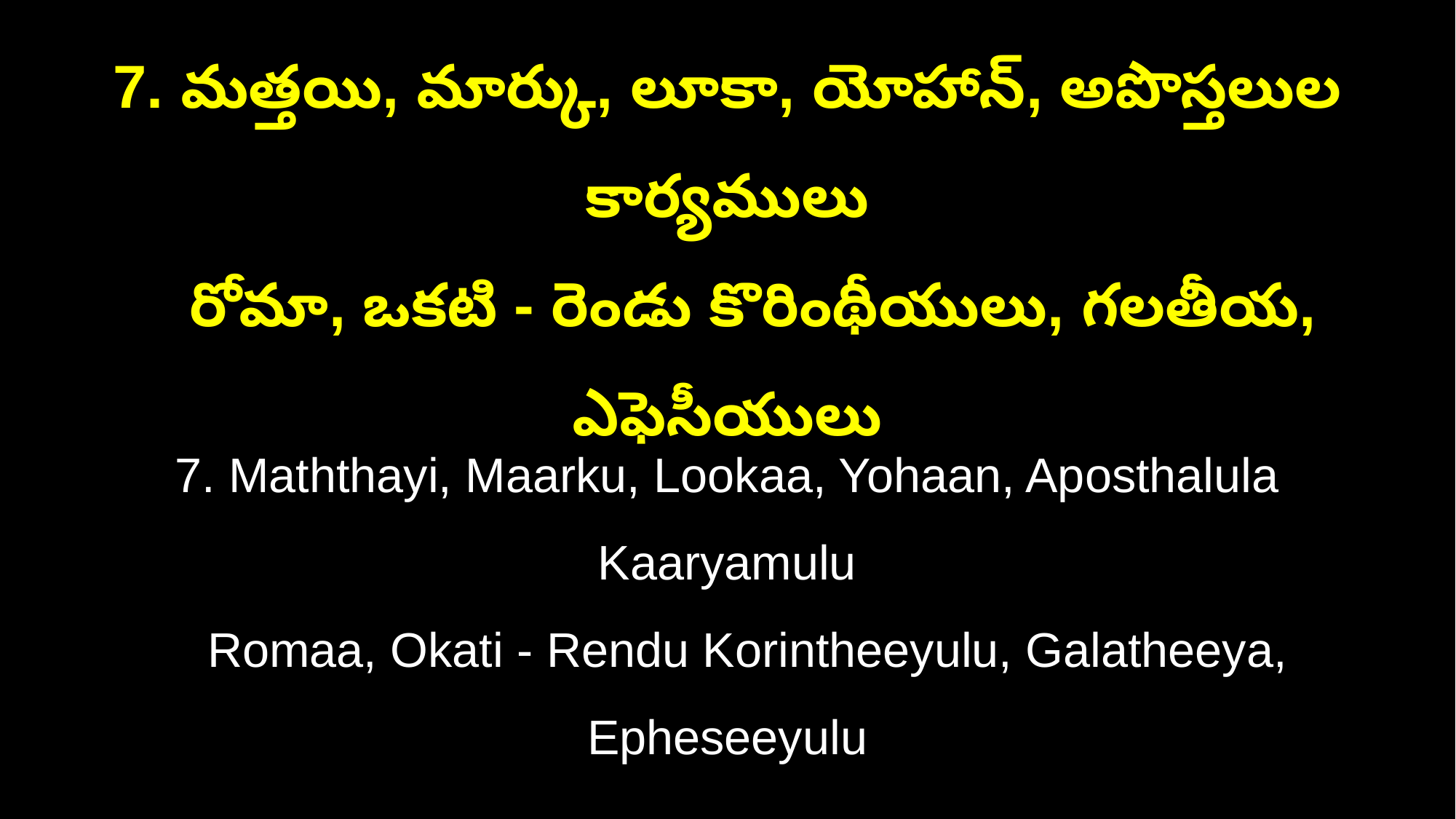

7. మత్తయి, మార్కు, లూకా, యోహాన్, అపొస్తలుల కార్యములు
   రోమా, ఒకటి - రెండు కొరింథీయులు, గలతీయ, ఎఫెసీయులు
7. Maththayi, Maarku, Lookaa, Yohaan, Aposthalula Kaaryamulu
   Romaa, Okati - Rendu Korintheeyulu, Galatheeya, Epheseeyulu